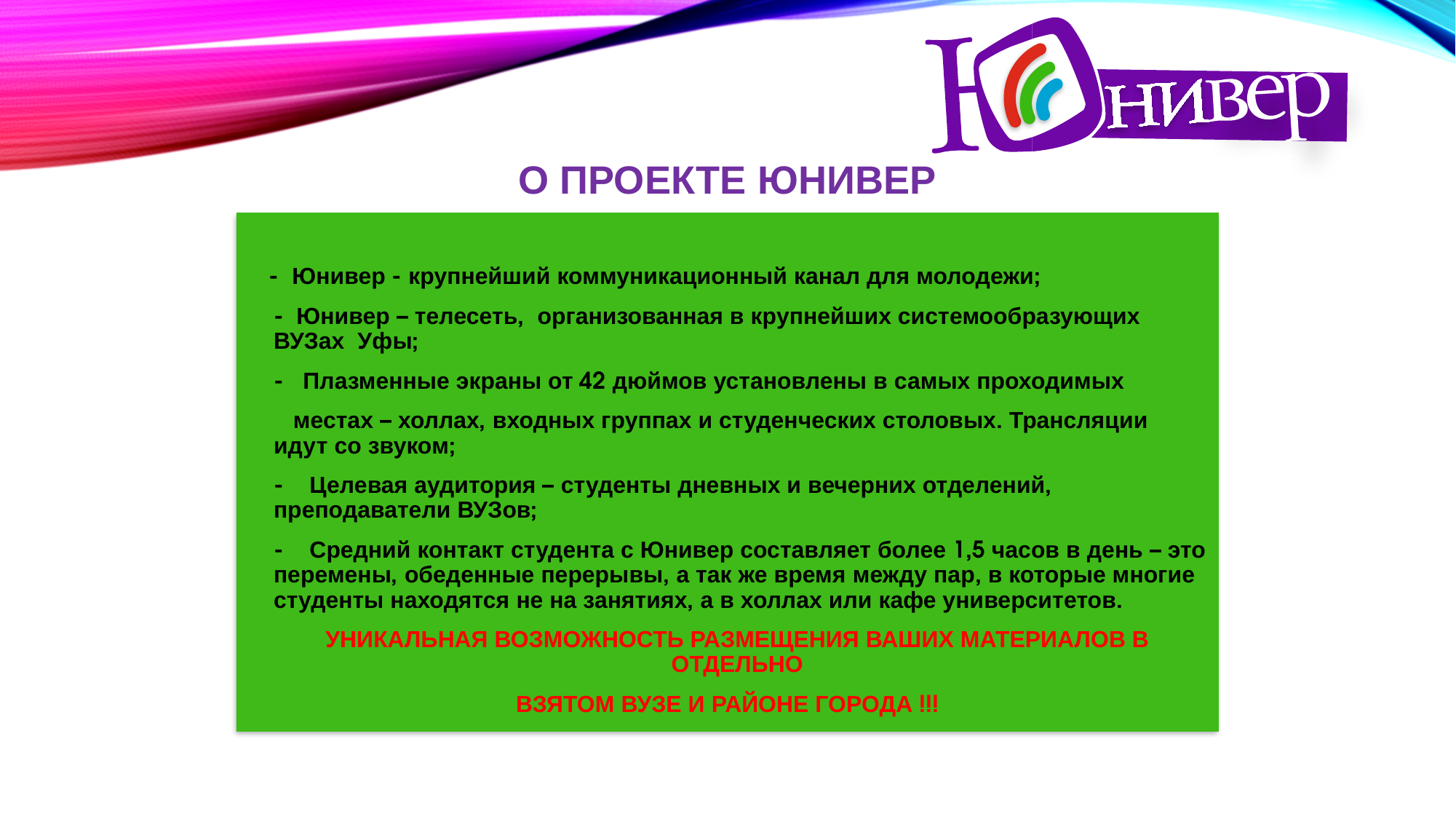

# О проекте Юнивер

   -  Юнивер - крупнейший коммуникационный канал для молодежи;
    -  Юнивер – телесеть,  организованная в крупнейших системообразующих ВУЗах  Уфы;
    -   Плазменные экраны от 42 дюймов установлены в самых проходимых
       местах – холлах, входных группах и студенческих столовых. Трансляции идут со звуком;
    -    Целевая аудитория – студенты дневных и вечерних отделений, преподаватели ВУЗов;
    -    Средний контакт студента с Юнивер составляет более 1,5 часов в день – это перемены, обеденные перерывы, а так же время между пар, в которые многие студенты находятся не на занятиях, а в холлах или кафе университетов.
   УНИКАЛЬНАЯ ВОЗМОЖНОСТЬ РАЗМЕЩЕНИЯ ВАШИХ МАТЕРИАЛОВ В ОТДЕЛЬНО
ВЗЯТОМ ВУЗЕ И РАЙОНЕ ГОРОДА !!!